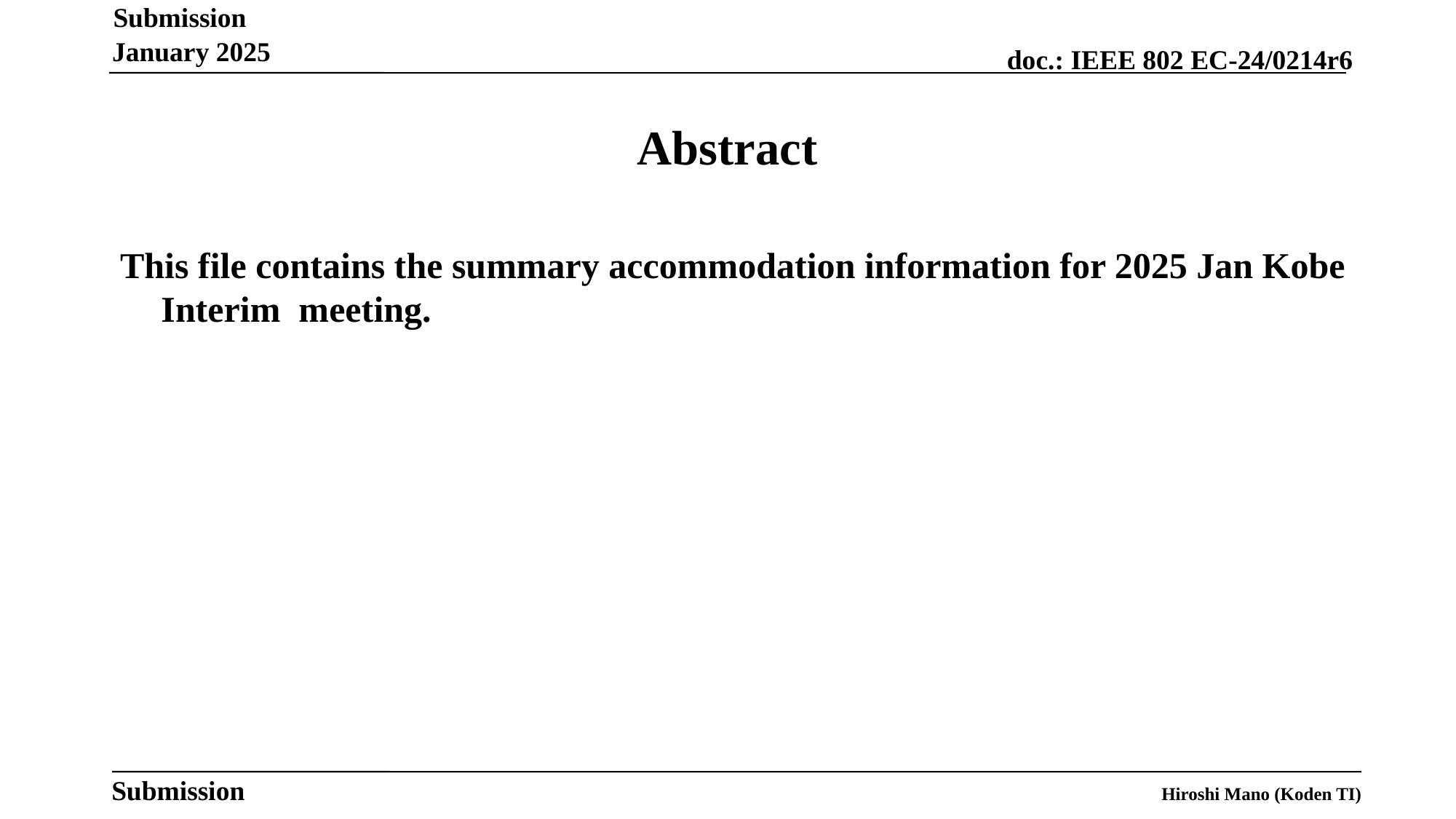

Submission
# Abstract
This file contains the summary accommodation information for 2025 Jan Kobe Interim  meeting.

Hiroshi Mano (Koden TI)